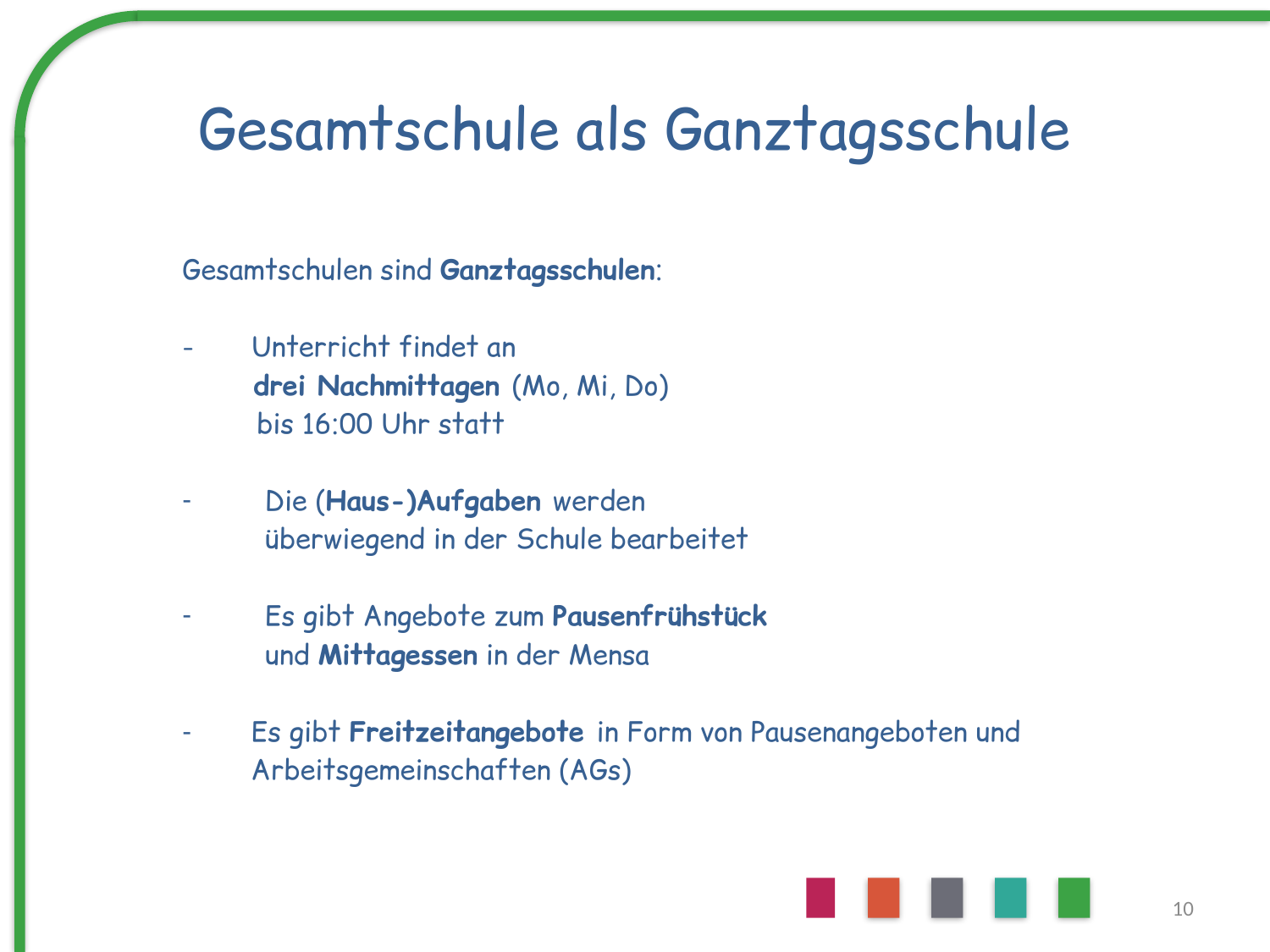

Gesamtschule als Ganztagsschule
Gesamtschulen sind Ganztagsschulen:

-       Unterricht findet an
      drei Nachmittagen (Mo, Mi, Do)
         bis 16:00 Uhr statt

Die (Haus-)Aufgaben werden
          überwiegend in der Schule bearbeitet

Es gibt Angebote zum Pausenfrühstück
          und Mittagessen in der Mensa

Es gibt Freitzeitangebote in Form von Pausenangeboten und Arbeitsgemeinschaften (AGs)

10